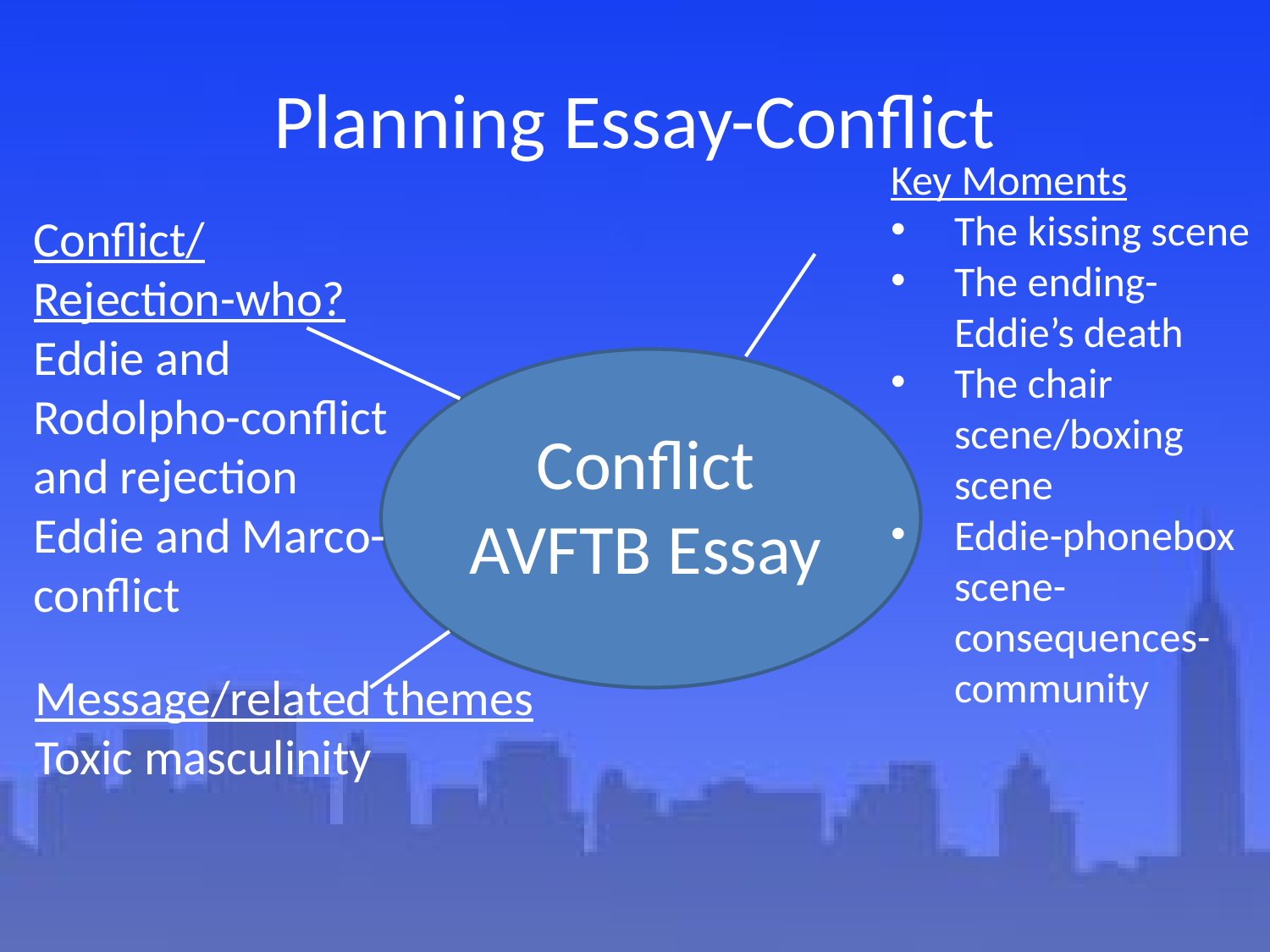

# Planning Essay-Conflict
Key Moments
The kissing scene
The ending-Eddie’s death
The chair scene/boxing scene
Eddie-phonebox scene-consequences-community

Conflict/Rejection-who?
Eddie and Rodolpho-conflict and rejection
Eddie and Marco-conflict

Conflict AVFTB Essay
Message/related themes
Toxic masculinity